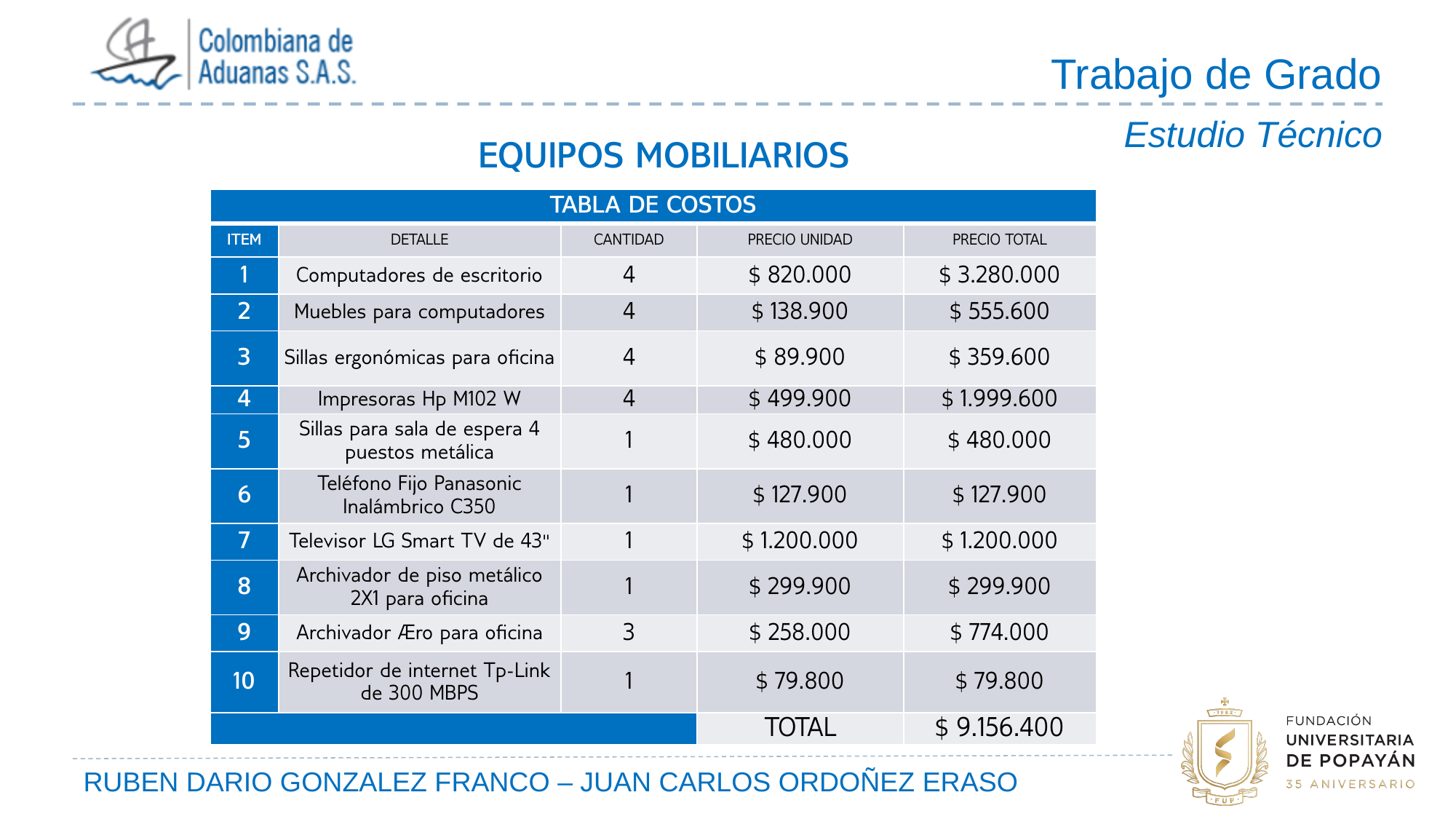

EQUIPOS MOBILIARIOS
| TABLA DE COSTOS |  |  |  |  |
| --- | --- | --- | --- | --- |
| ITEM | DETALLE | CANTIDAD | PRECIO UNIDAD | PRECIO TOTAL |
| 1 | Computadores de escritorio | 4 | $ 820.000 | $ 3.280.000 |
| 2 | Muebles para computadores | 4 | $ 138.900 | $ 555.600 |
| 3 | Sillas ergonómicas para oficina | 4 | $ 89.900 | $ 359.600 |
| 4 | Impresoras Hp M102 W | 4 | $ 499.900 | $ 1.999.600 |
| 5 | Sillas para sala de espera 4 puestos metálica | 1 | $ 480.000 | $ 480.000 |
| 6 | Teléfono Fijo Panasonic Inalámbrico C350 | 1 | $ 127.900 | $ 127.900 |
| 7 | Televisor LG Smart TV de 43" | 1 | $ 1.200.000 | $ 1.200.000 |
| 8 | Archivador de piso metálico 2X1 para oficina | 1 | $ 299.900 | $ 299.900 |
| 9 | Archivador Aero para oficina | 3 | $ 258.000 | $ 774.000 |
| 10 | Repetidor de internet Tp-Link de 300 MBPS | 1 | $ 79.800 | $ 79.800 |
|  |  |  | TOTAL | $ 9.156.400 |